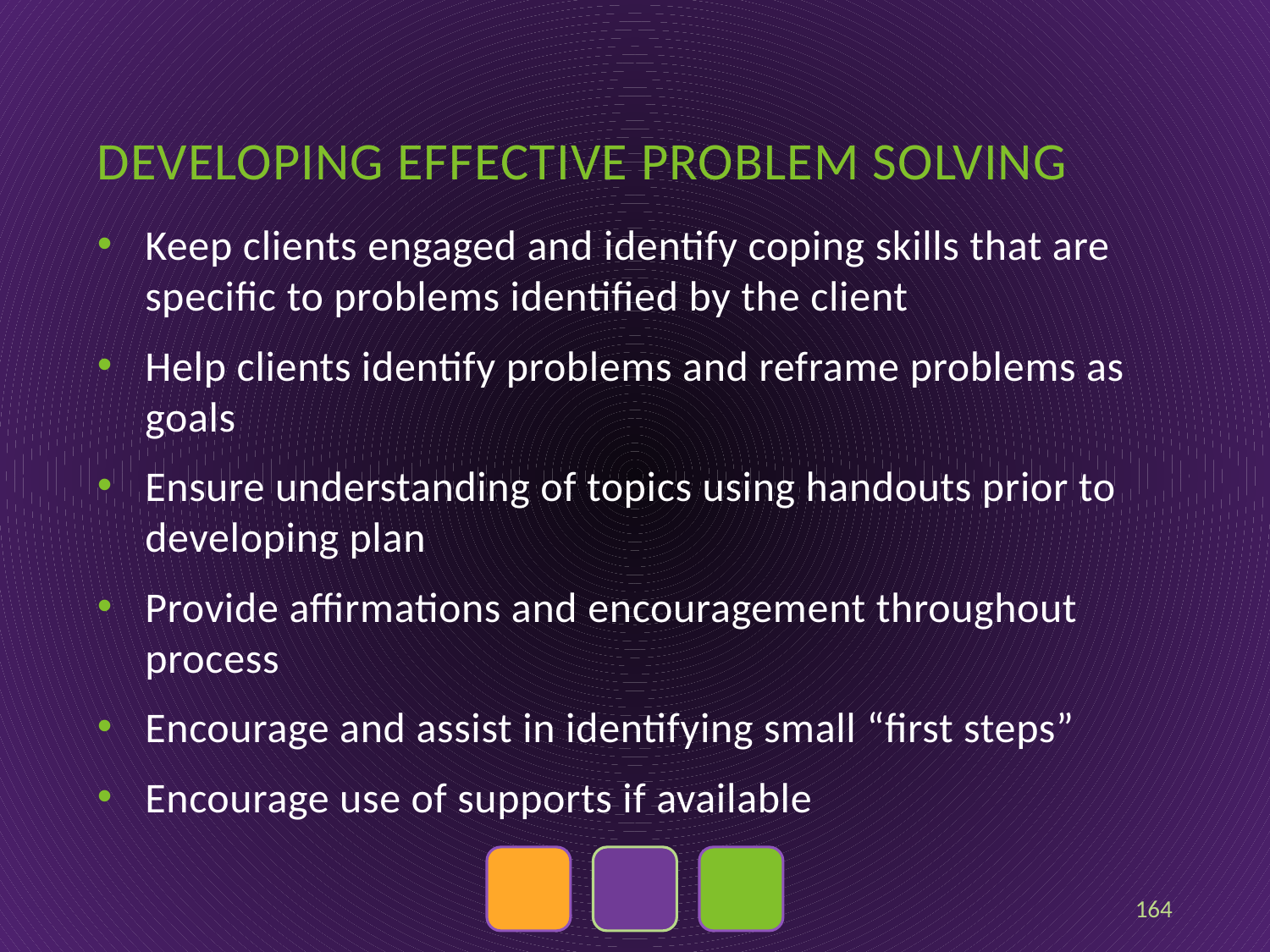

# Developing effective problem solving
Keep clients engaged and identify coping skills that are specific to problems identified by the client
Help clients identify problems and reframe problems as goals
Ensure understanding of topics using handouts prior to developing plan
Provide affirmations and encouragement throughout process
Encourage and assist in identifying small “first steps”
Encourage use of supports if available

164